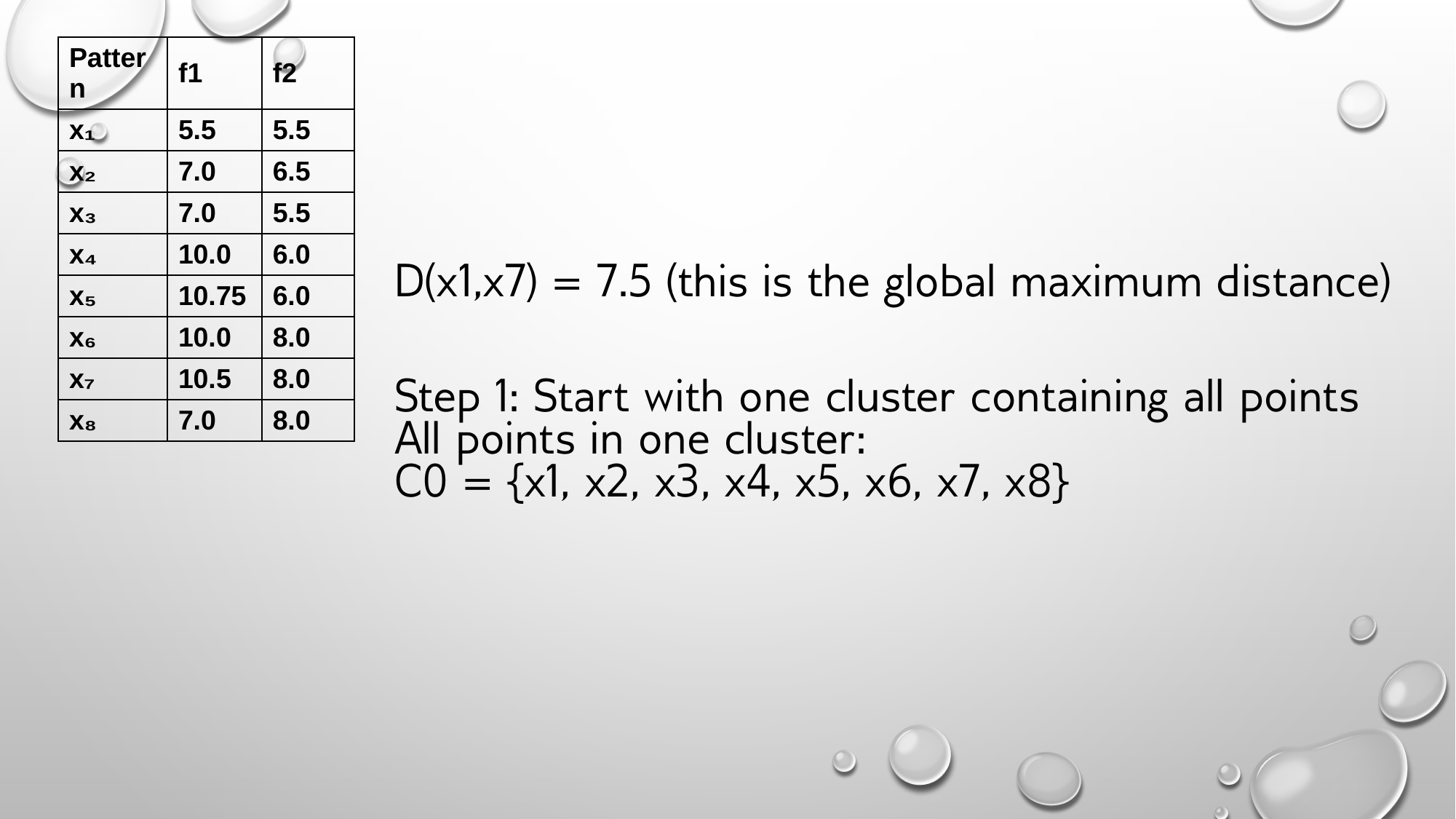

| Pattern | f1 | f2 |
| --- | --- | --- |
| x₁ | 5.5 | 5.5 |
| x₂ | 7.0 | 6.5 |
| x₃ | 7.0 | 5.5 |
| x₄ | 10.0 | 6.0 |
| x₅ | 10.75 | 6.0 |
| x₆ | 10.0 | 8.0 |
| x₇ | 10.5 | 8.0 |
| x₈ | 7.0 | 8.0 |
# D(x1,x7) = 7.5 (this is the global maximum distance) Step 1: Start with one cluster containing all points All points in one cluster: C0 = {x1, x2, x3, x4, x5, x6, x7, x8}